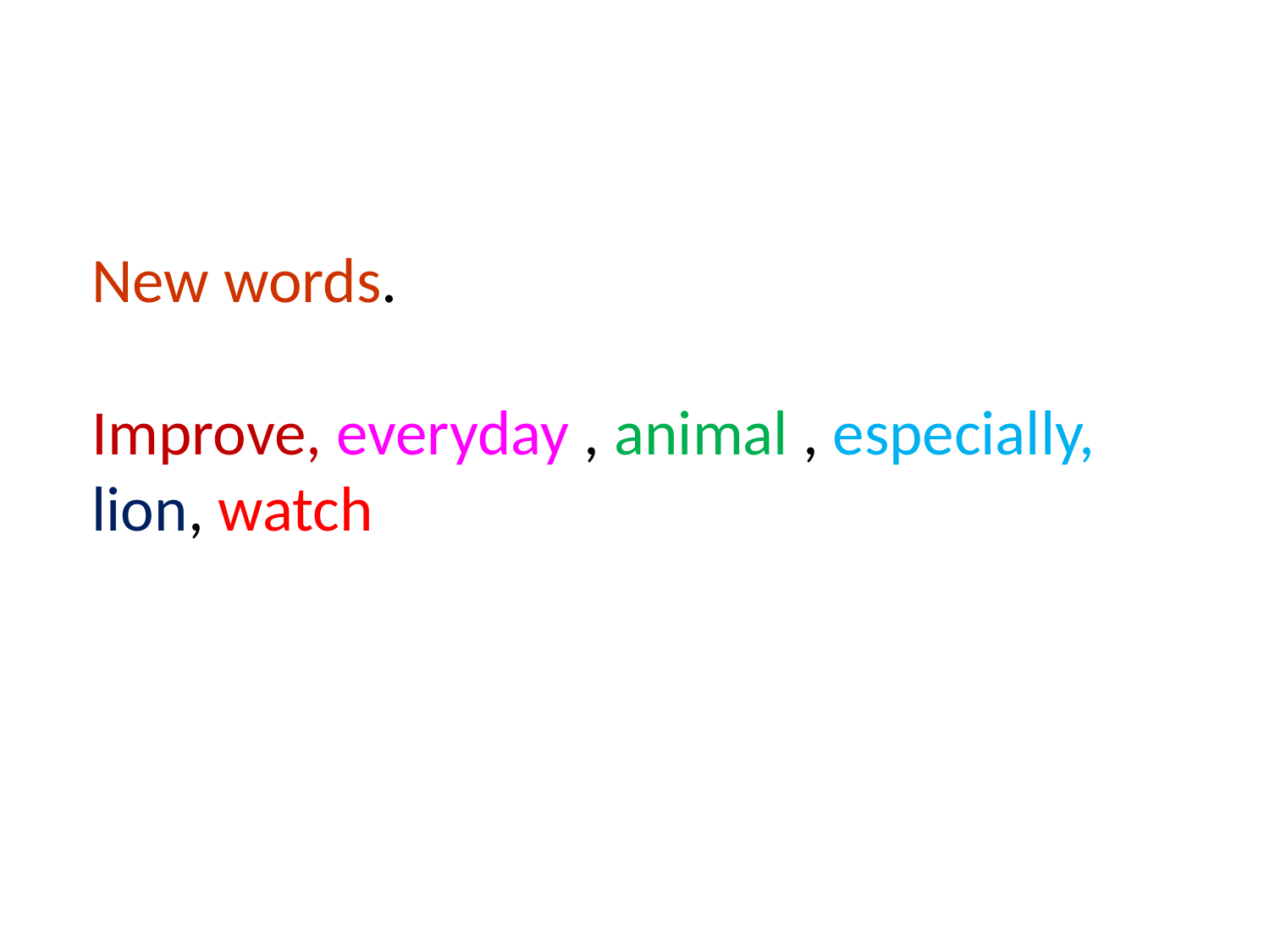

New words.

Improve, everyday , animal , especially, lion, watch